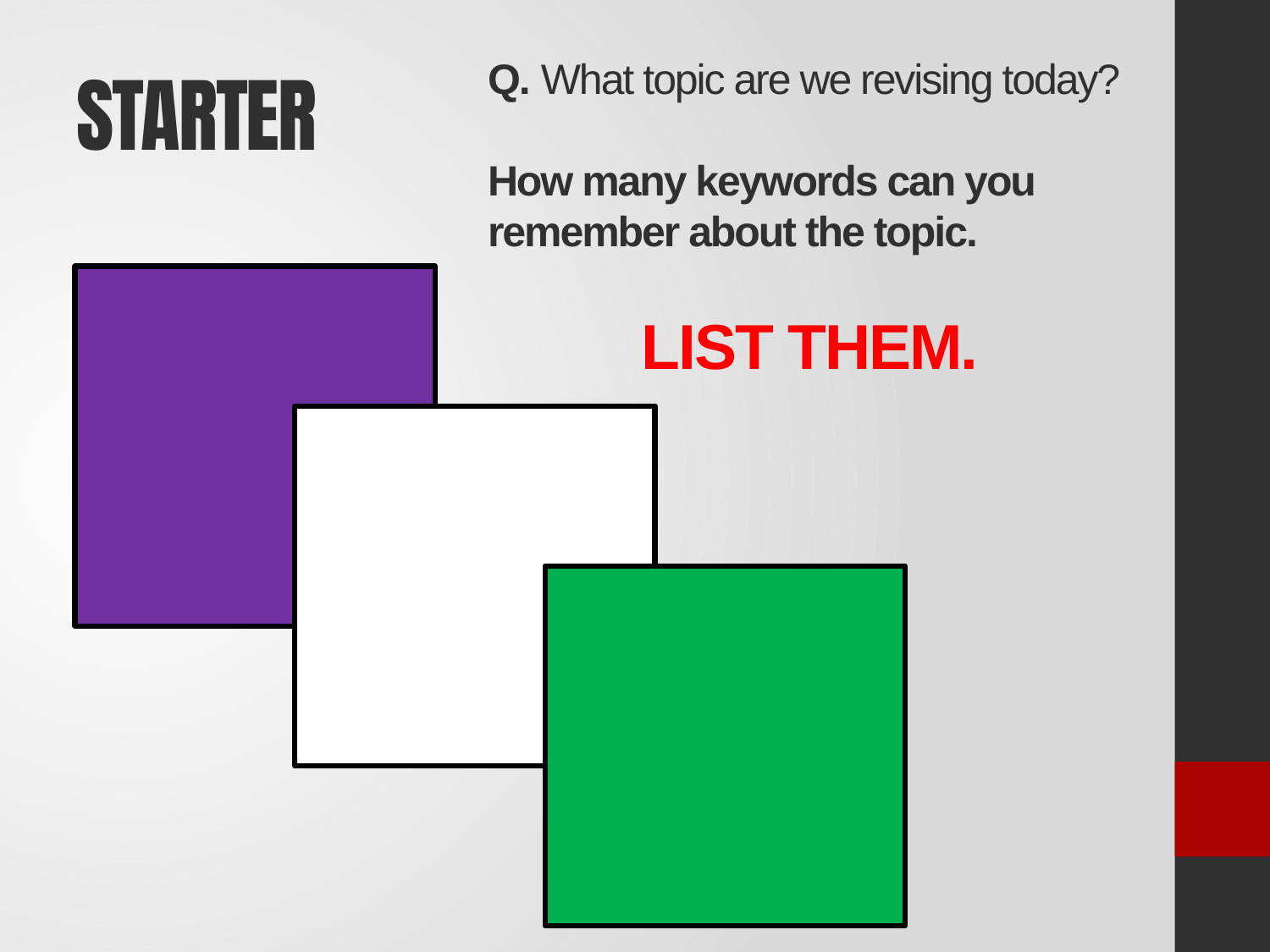

# STARTER
Q. What topic are we revising today?

How many keywords can you remember about the topic.

LIST THEM.